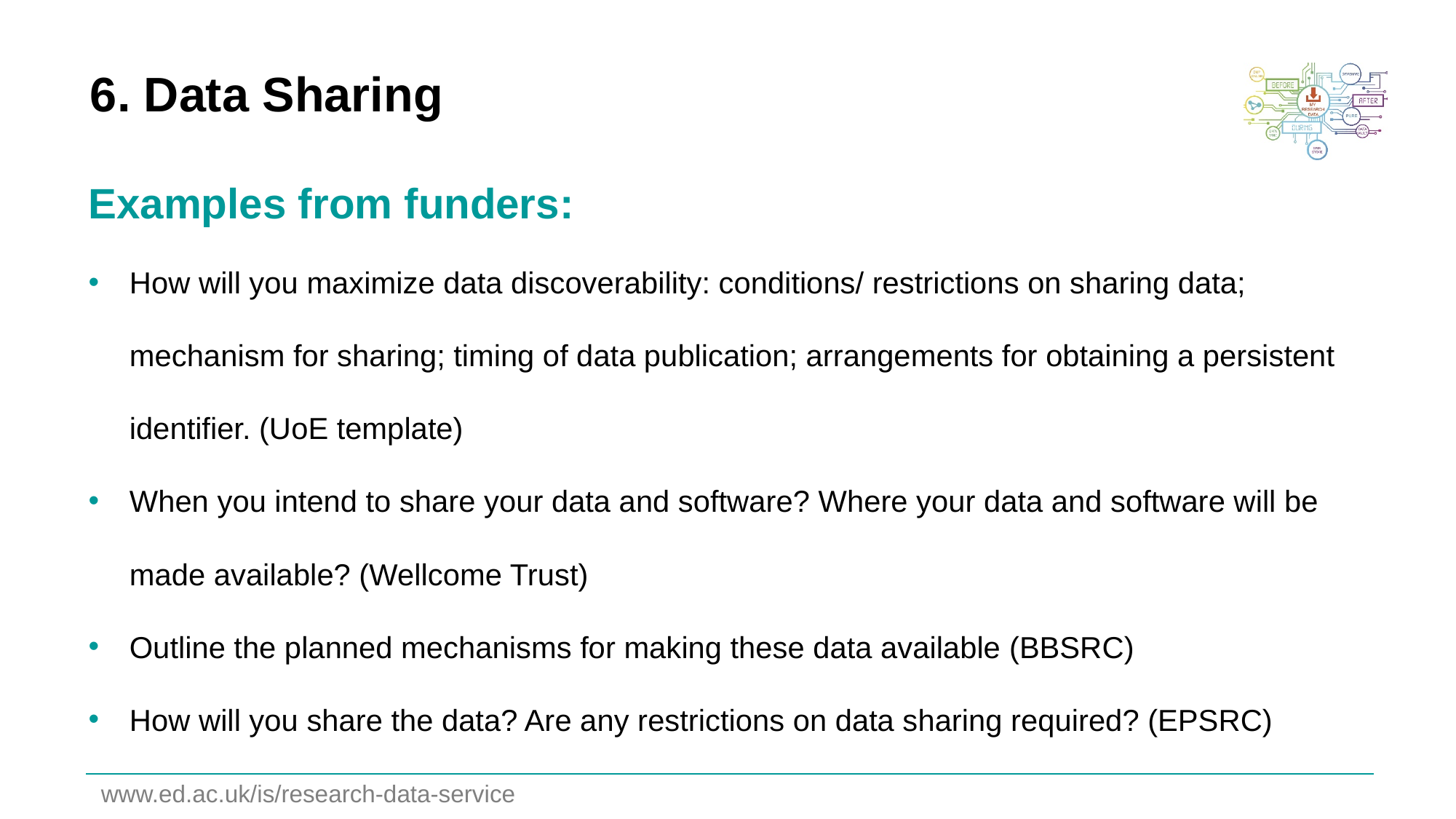

# 6. Data Sharing
Examples from funders:
How will you maximize data discoverability: conditions/ restrictions on sharing data; mechanism for sharing; timing of data publication; arrangements for obtaining a persistent identifier. (UoE template)
When you intend to share your data and software? Where your data and software will be made available? (Wellcome Trust)
Outline the planned mechanisms for making these data available (BBSRC)
How will you share the data? Are any restrictions on data sharing required? (EPSRC)